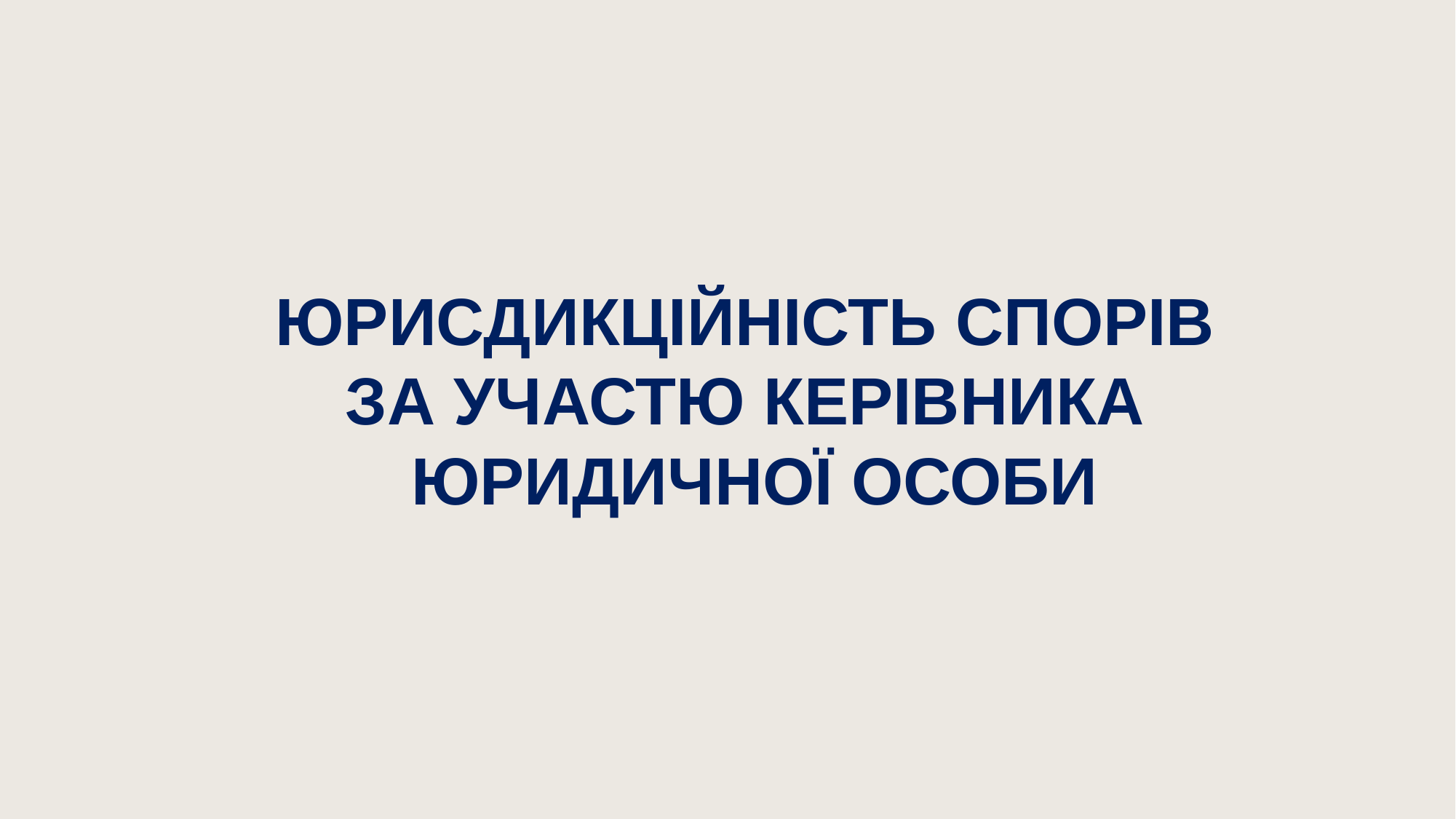

# ЮРИСДИКЦІЙНІСТЬ СПОРІВ ЗА УЧАСТЮ КЕРІВНИКА ЮРИДИЧНОЇ ОСОБИ